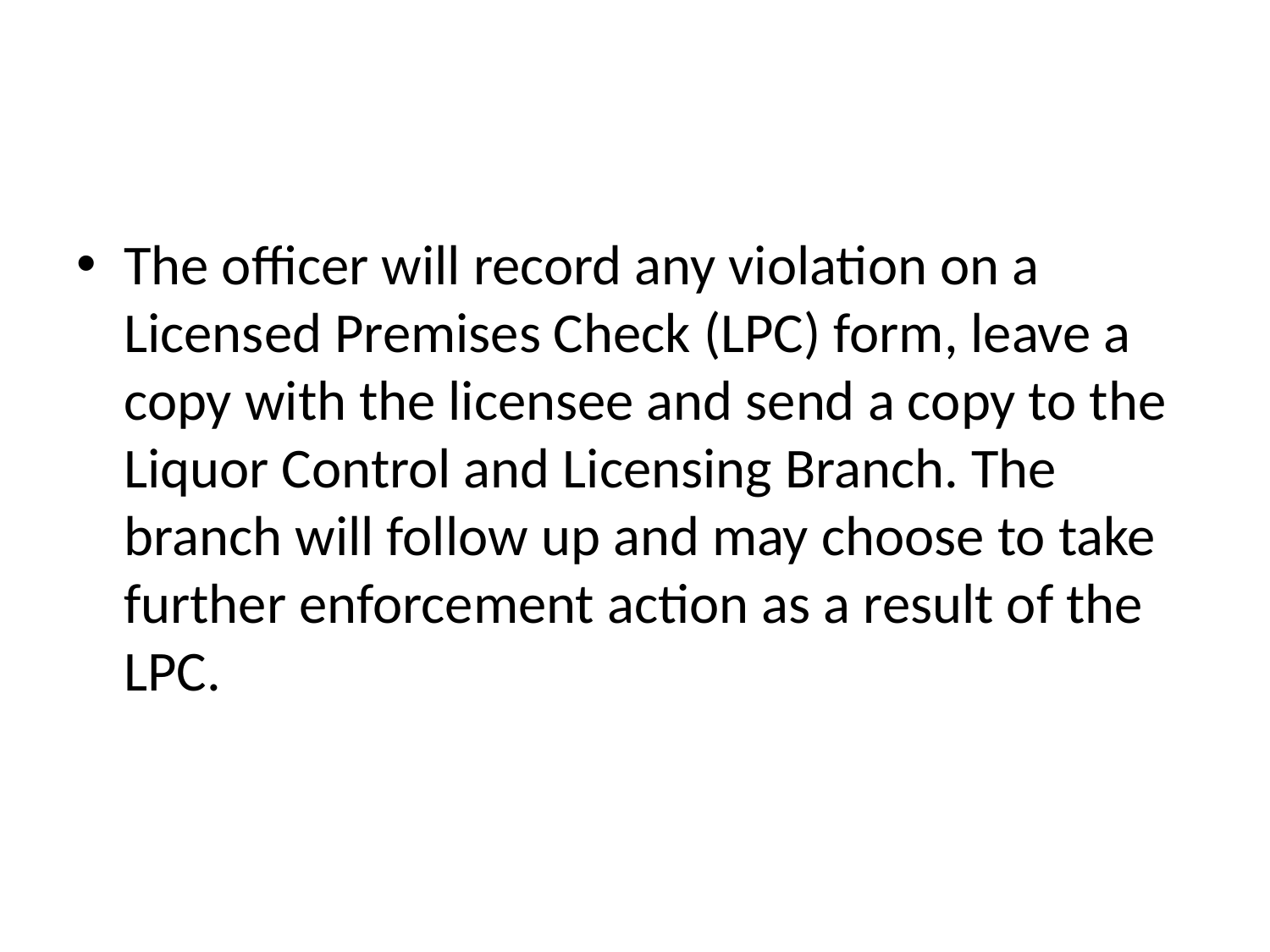

#
The officer will record any violation on a Licensed Premises Check (LPC) form, leave a copy with the licensee and send a copy to the Liquor Control and Licensing Branch. The branch will follow up and may choose to take further enforcement action as a result of the LPC.